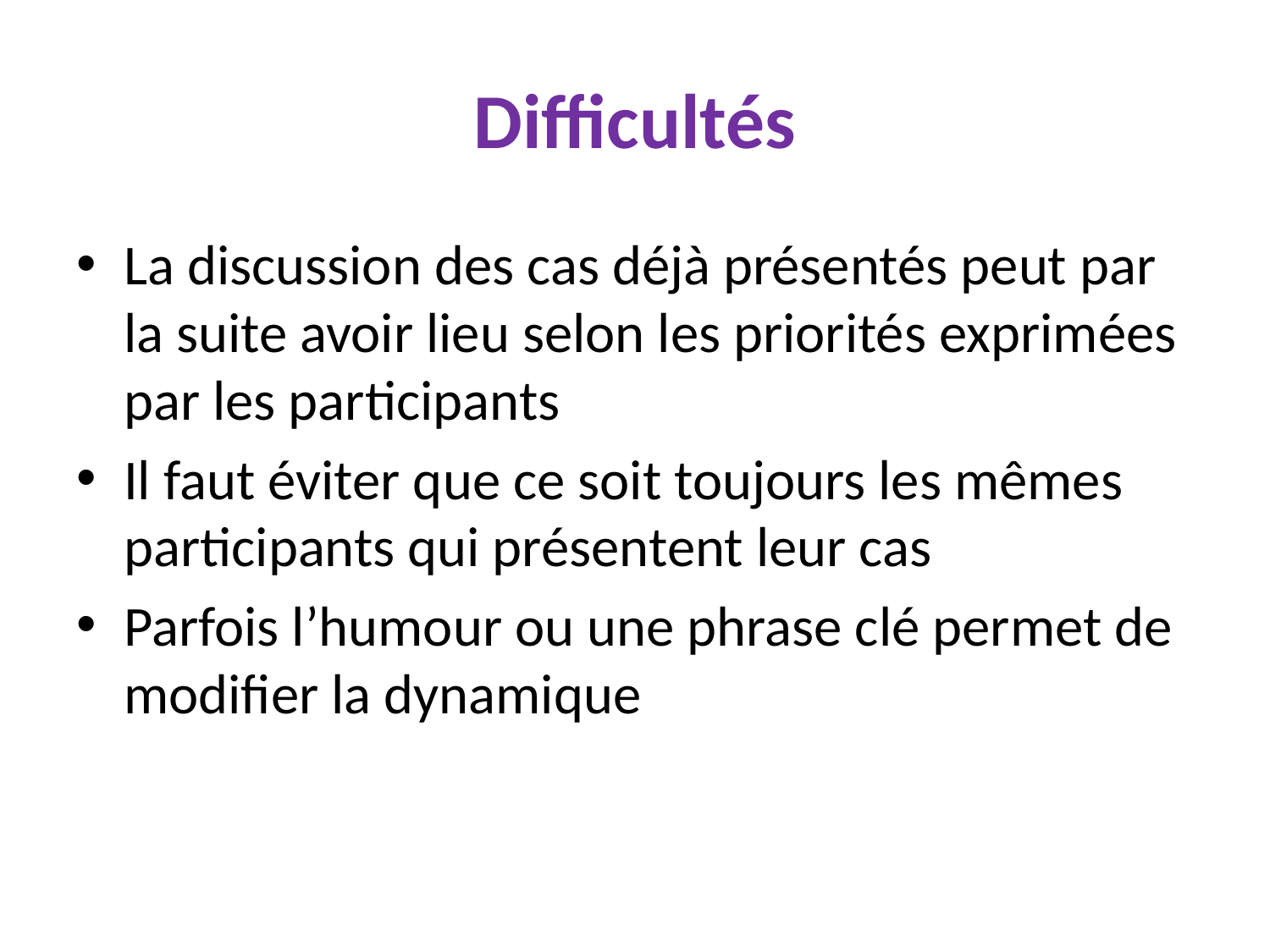

# Difficultés
La discussion des cas déjà présentés peut par la suite avoir lieu selon les priorités exprimées par les participants
Il faut éviter que ce soit toujours les mêmes participants qui présentent leur cas
Parfois l’humour ou une phrase clé permet de modifier la dynamique